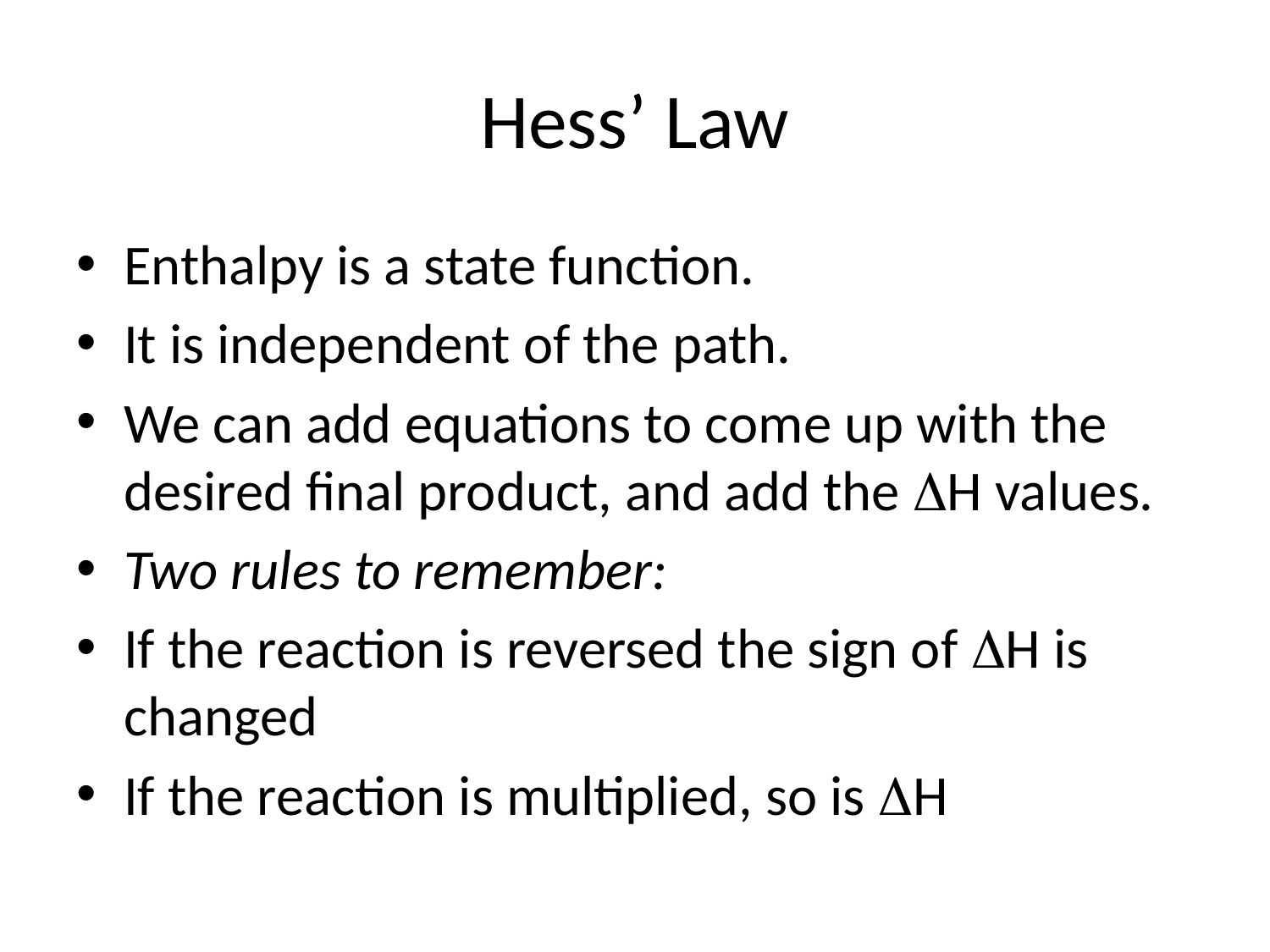

# Hess’ Law
Enthalpy is a state function.
It is independent of the path.
We can add equations to come up with the desired final product, and add the ΔH values.
Two rules to remember:
If the reaction is reversed the sign of ΔH is changed
If the reaction is multiplied, so is ΔH